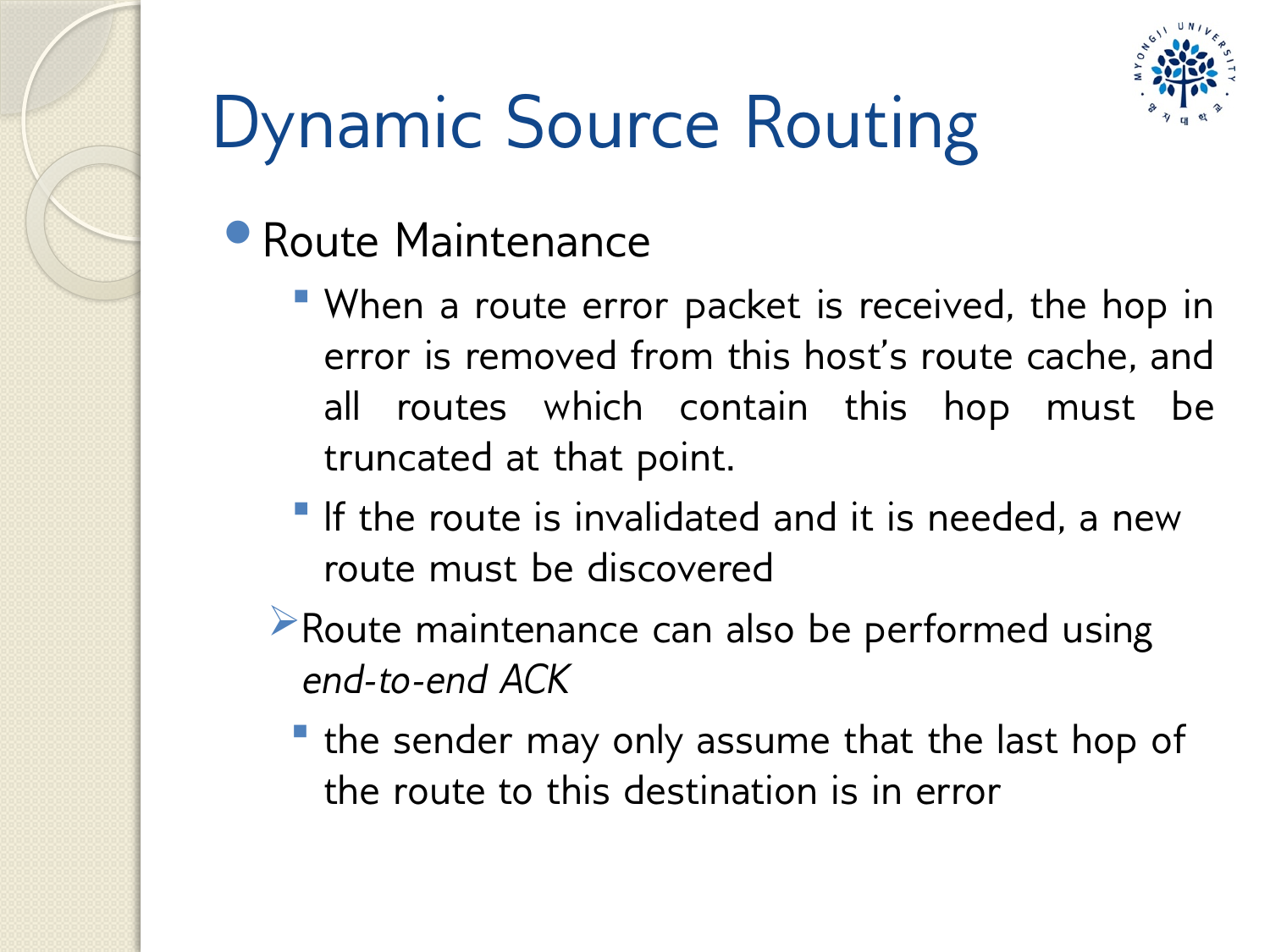

# Dynamic Source Routing
Route Maintenance
When a route error packet is received, the hop in error is removed from this host’s route cache, and all routes which contain this hop must be truncated at that point.
If the route is invalidated and it is needed, a new route must be discovered
Route maintenance can also be performed using end-to-end ACK
the sender may only assume that the last hop of the route to this destination is in error